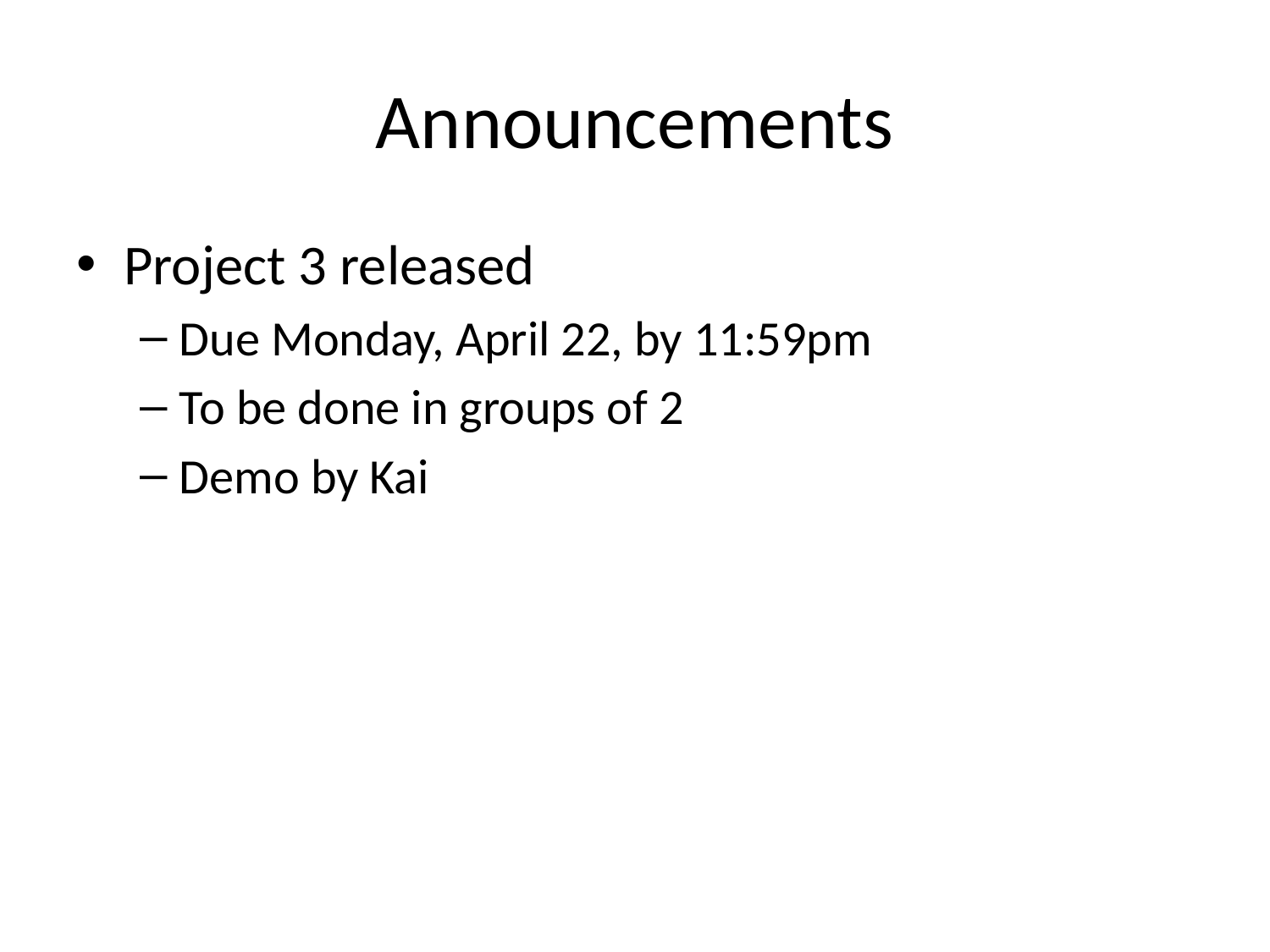

# Announcements
Project 3 released
Due Monday, April 22, by 11:59pm
To be done in groups of 2
Demo by Kai